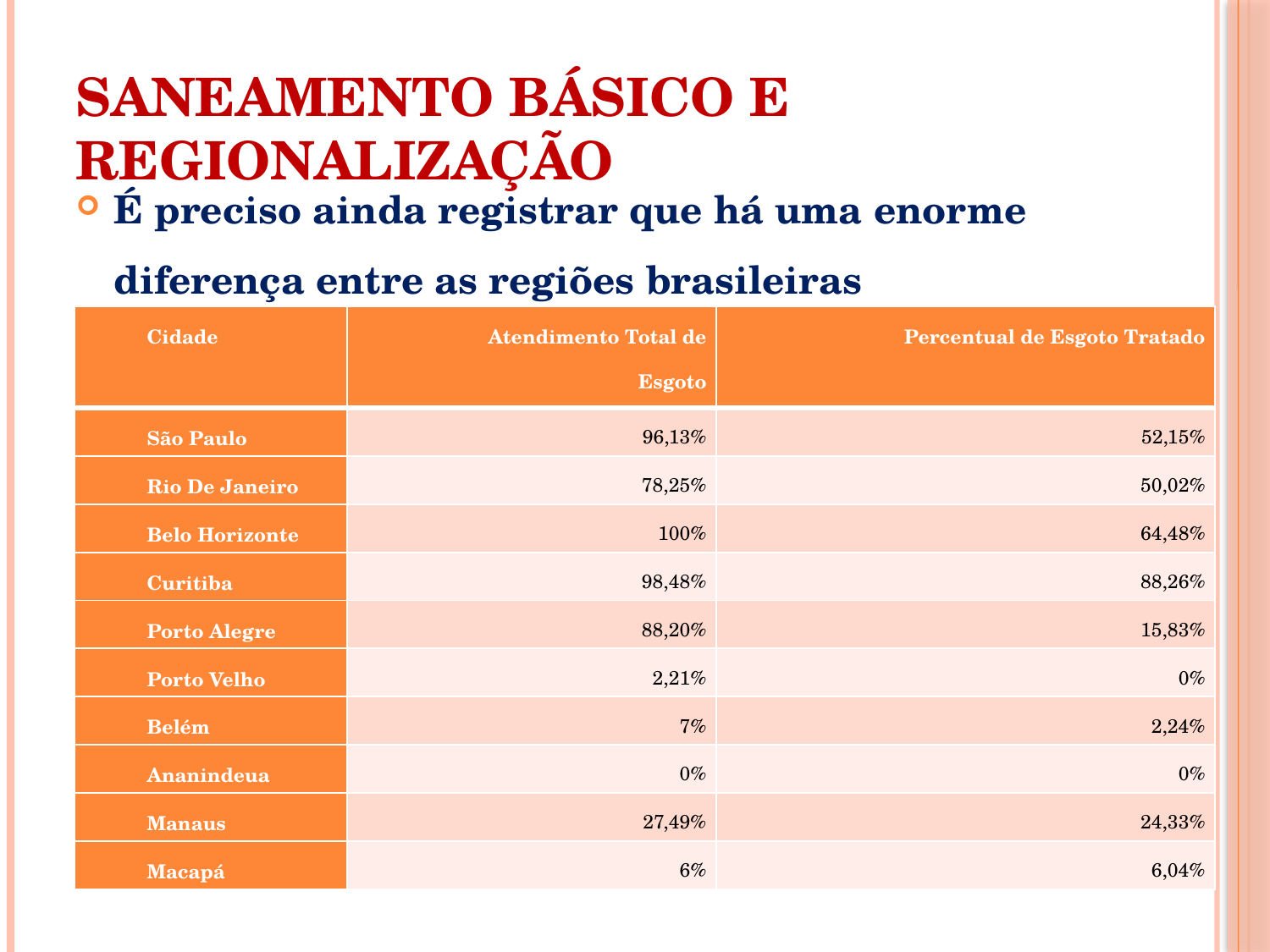

# SANEAMENTO BÁSICO E REGIONALIZAÇÃO
É preciso ainda registrar que há uma enorme diferença entre as regiões brasileiras
| Cidade | Atendimento Total de Esgoto | Percentual de Esgoto Tratado |
| --- | --- | --- |
| São Paulo | 96,13% | 52,15% |
| Rio De Janeiro | 78,25% | 50,02% |
| Belo Horizonte | 100% | 64,48% |
| Curitiba | 98,48% | 88,26% |
| Porto Alegre | 88,20% | 15,83% |
| Porto Velho | 2,21% | 0% |
| Belém | 7% | 2,24% |
| Ananindeua | 0% | 0% |
| Manaus | 27,49% | 24,33% |
| Macapá | 6% | 6,04% |

45